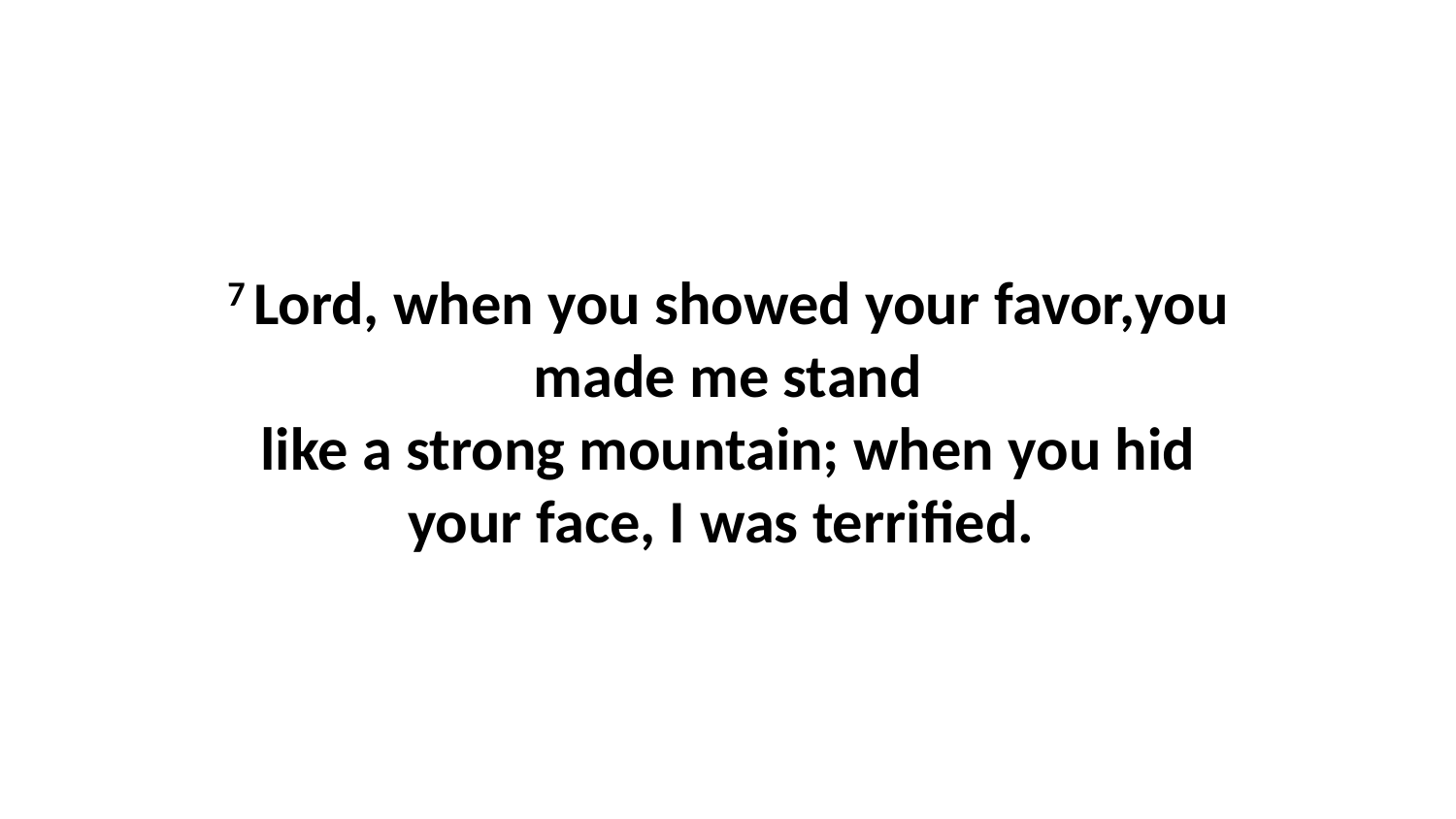

7 Lord, when you showed your favor,you made me stand like a strong mountain; when you hid your face, I was terrified.